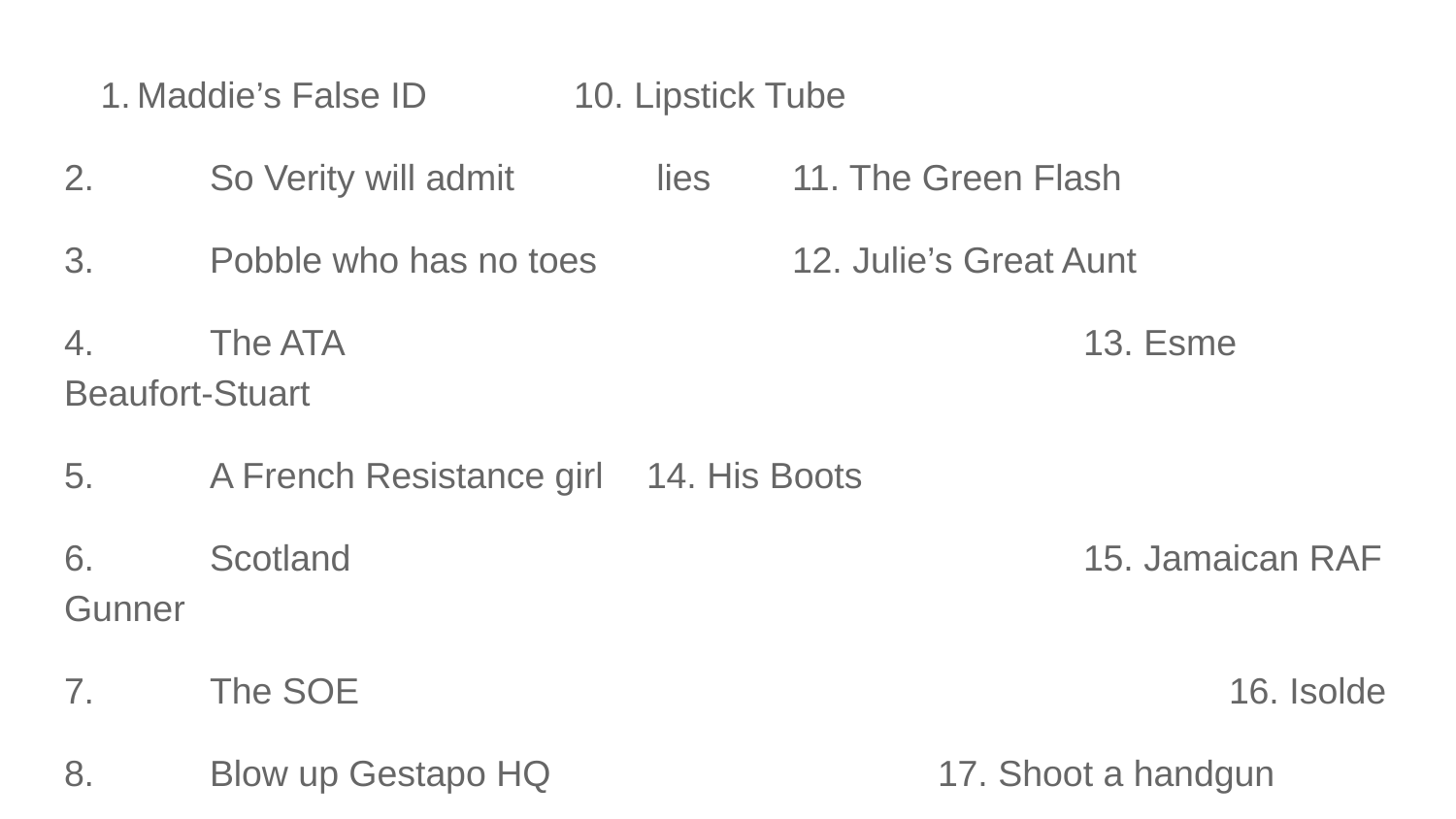

Maddie’s False ID        	10. Lipstick Tube
2.	So Verity will admit	 lies	11. The Green Flash
3.	Pobble who has no toes		12. Julie’s Great Aunt
4.	The ATA						13. Esme Beaufort-Stuart
5.	A French Resistance girl	14. His Boots
6.	Scotland						15. Jamaican RAF Gunner
7.	The SOE						16. Isolde
8.	Blow up Gestapo HQ			17. Shoot a handgun
9.	Her motorbike					18. The ATA Wings